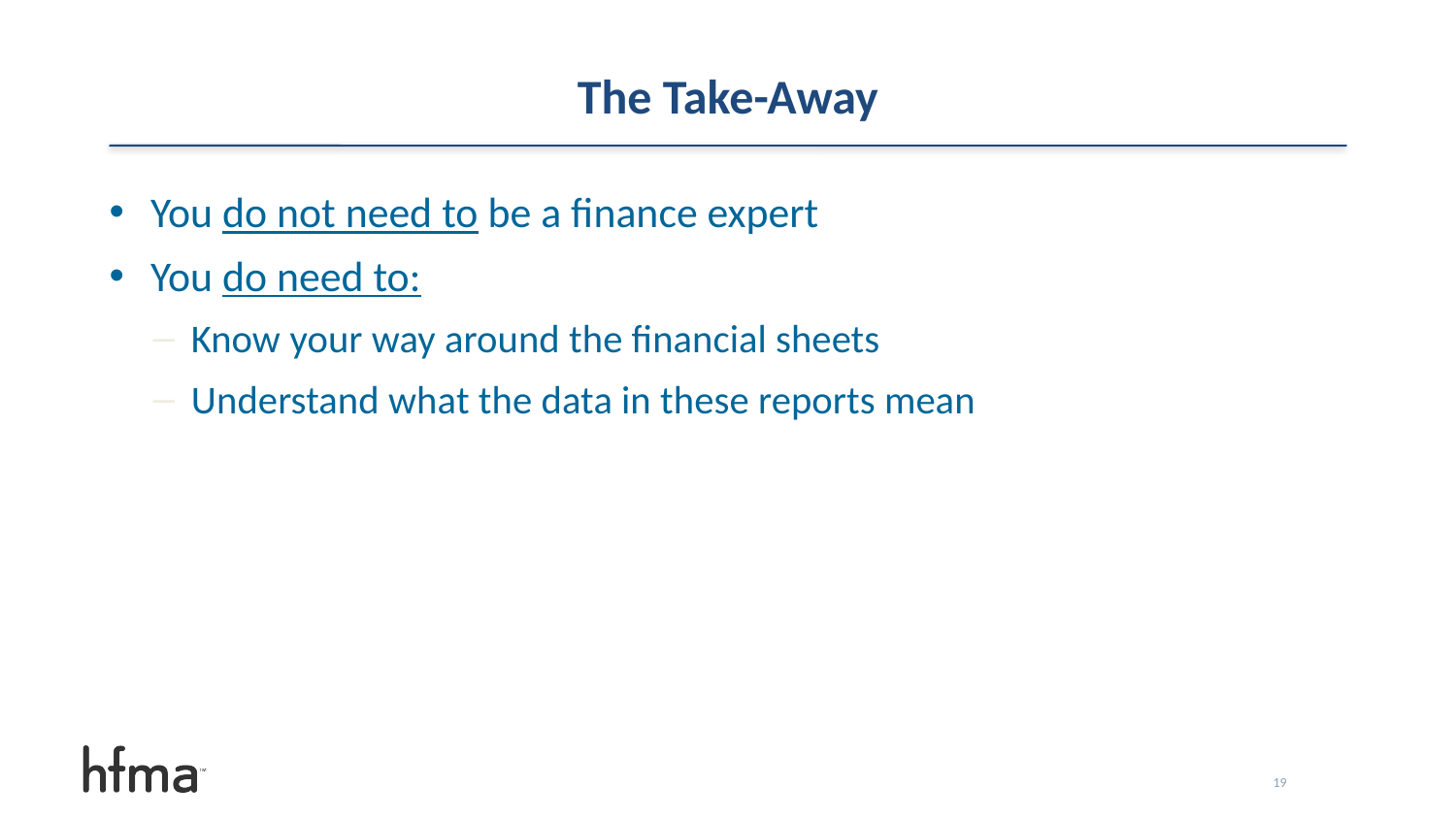

# The Take-Away
You do not need to be a finance expert
You do need to:
Know your way around the financial sheets
Understand what the data in these reports mean
19